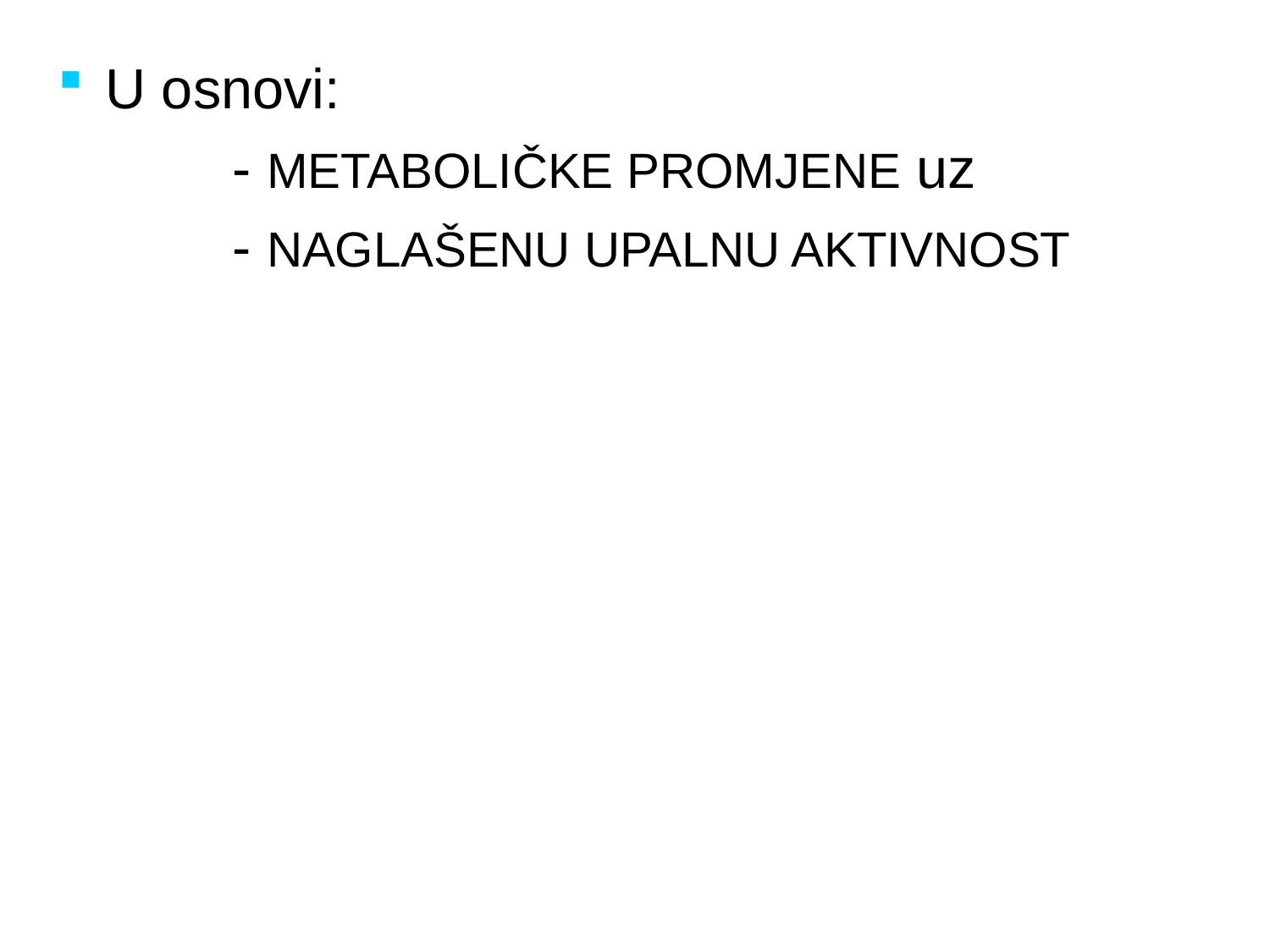

U osnovi:
		- METABOLIČKE PROMJENE uz
		- NAGLAŠENU UPALNU AKTIVNOST